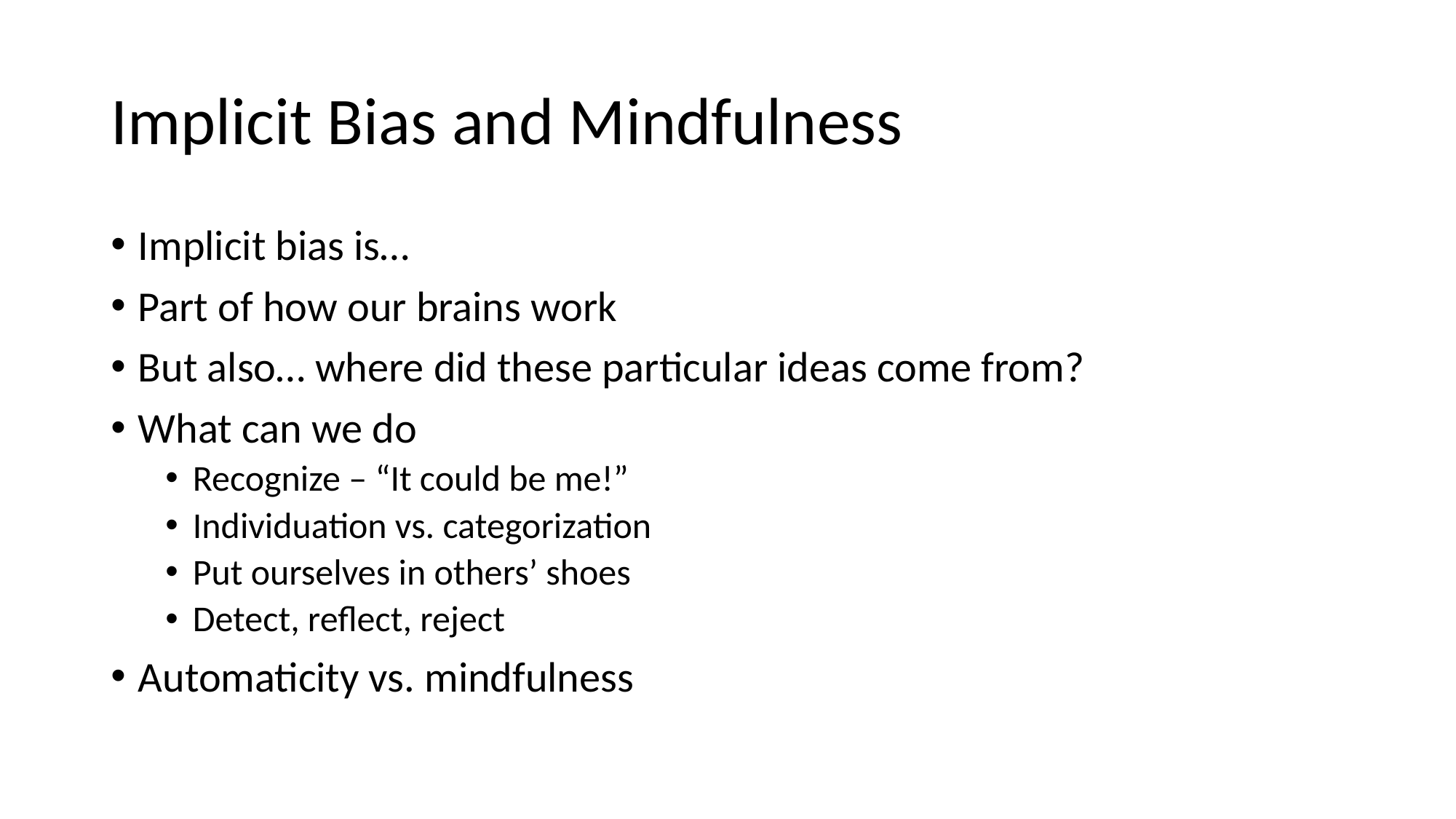

# Implicit Bias and Mindfulness
Implicit bias is…
Part of how our brains work
But also… where did these particular ideas come from?
What can we do
Recognize – “It could be me!”
Individuation vs. categorization
Put ourselves in others’ shoes
Detect, reflect, reject
Automaticity vs. mindfulness